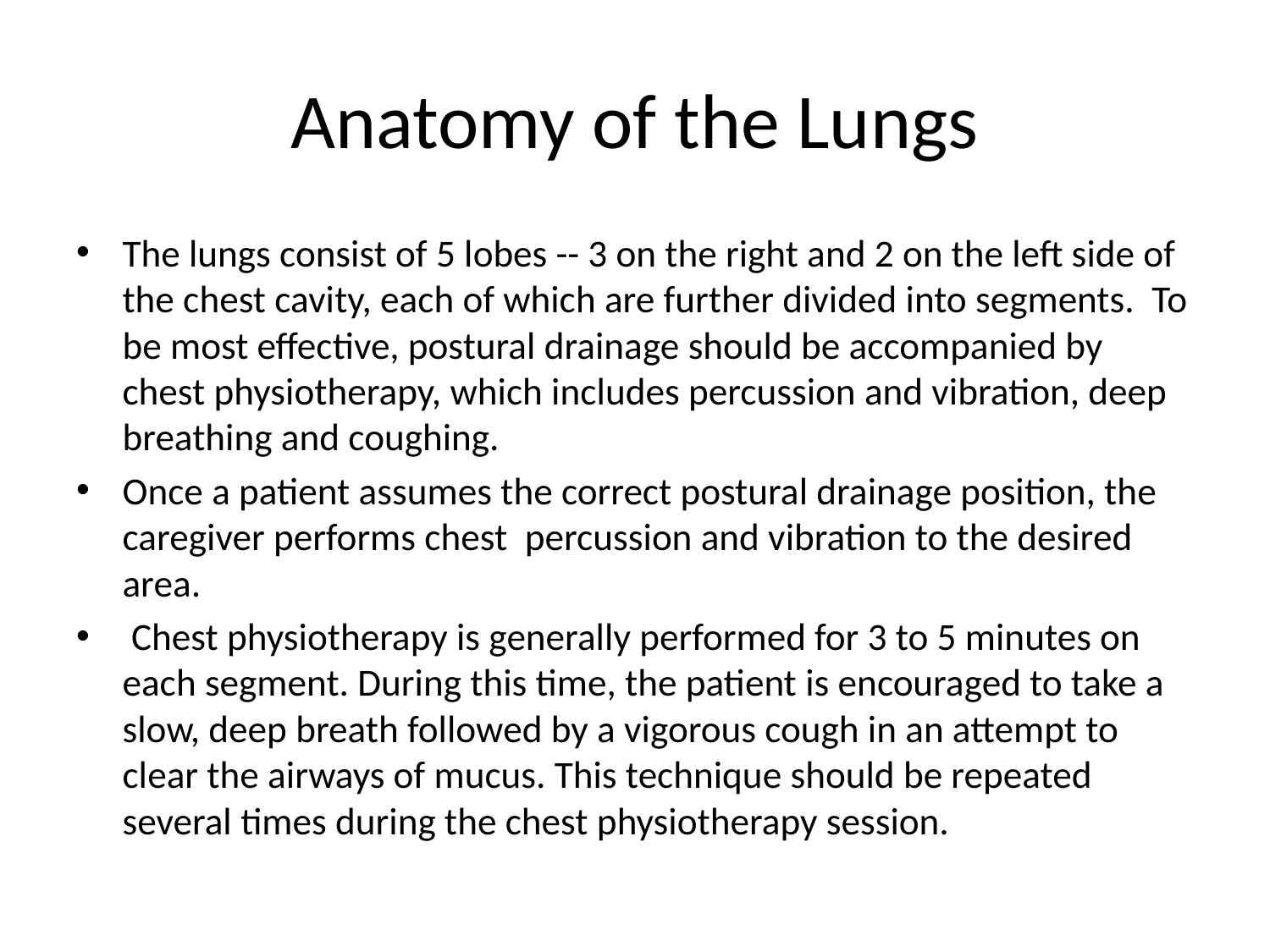

# Anatomy of the Lungs
The lungs consist of 5 lobes -- 3 on the right and 2 on the left side of the chest cavity, each of which are further divided into segments.  To be most effective, postural drainage should be accompanied by chest physiotherapy, which includes percussion and vibration, deep breathing and coughing.
Once a patient assumes the correct postural drainage position, the caregiver performs chest  percussion and vibration to the desired area.
 Chest physiotherapy is generally performed for 3 to 5 minutes on each segment. During this time, the patient is encouraged to take a slow, deep breath followed by a vigorous cough in an attempt to clear the airways of mucus. This technique should be repeated several times during the chest physiotherapy session.